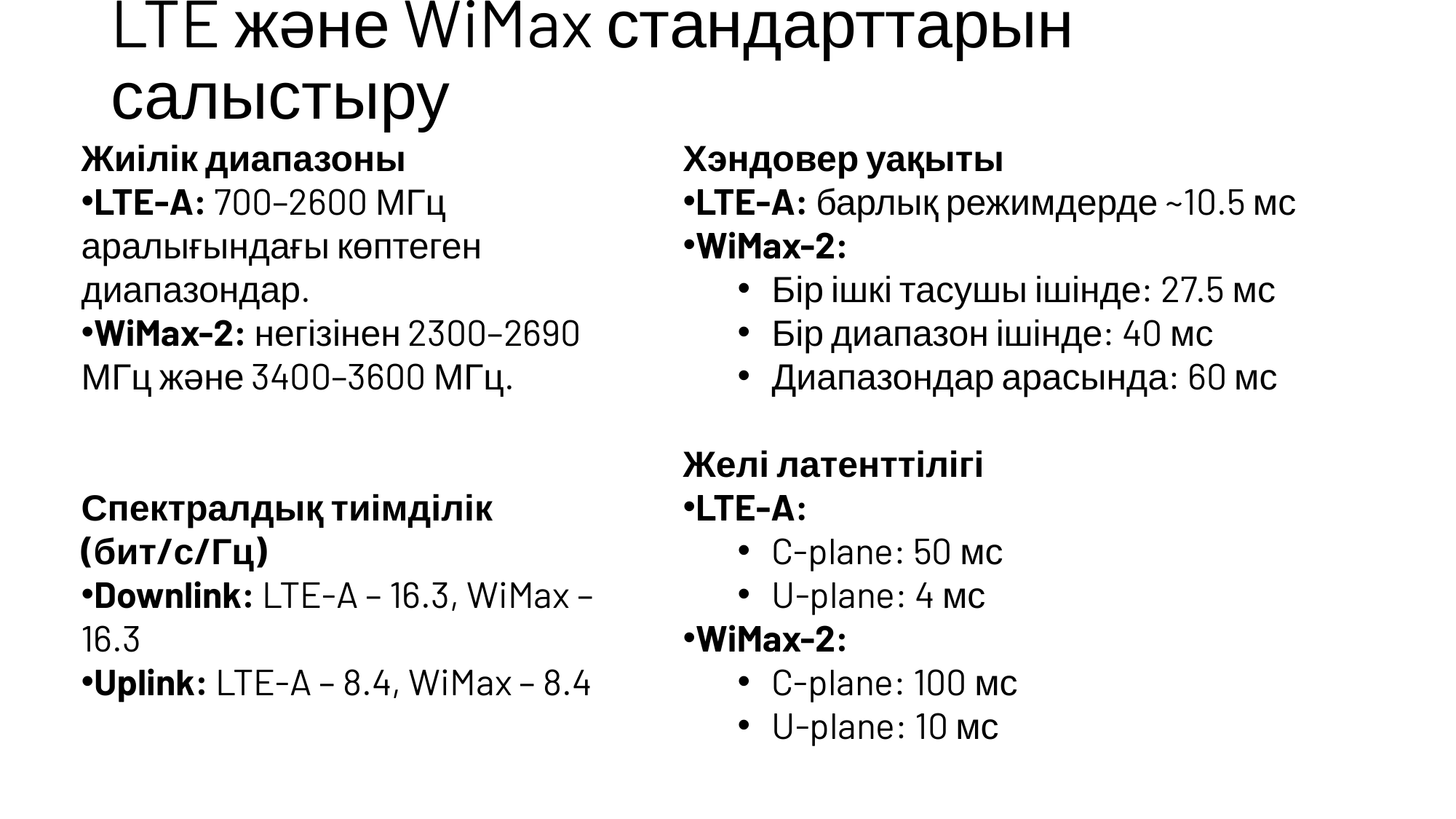

# LTE және WiMax стандарттарын салыстыру
Жиілік диапазоны
LTE-A: 700–2600 МГц аралығындағы көптеген диапазондар.
WiMax-2: негізінен 2300–2690 МГц және 3400–3600 МГц.

Спектралдық тиімділік (бит/с/Гц)
Downlink: LTE-A – 16.3, WiMax – 16.3
Uplink: LTE-A – 8.4, WiMax – 8.4
Хэндовер уақыты
LTE-A: барлық режимдерде ~10.5 мс
WiMax-2:
Бір ішкі тасушы ішінде: 27.5 мс
Бір диапазон ішінде: 40 мс
Диапазондар арасында: 60 мс

Желі латенттілігі
LTE-A:
C-plane: 50 мс
U-plane: 4 мс
WiMax-2:
C-plane: 100 мс
U-plane: 10 мс